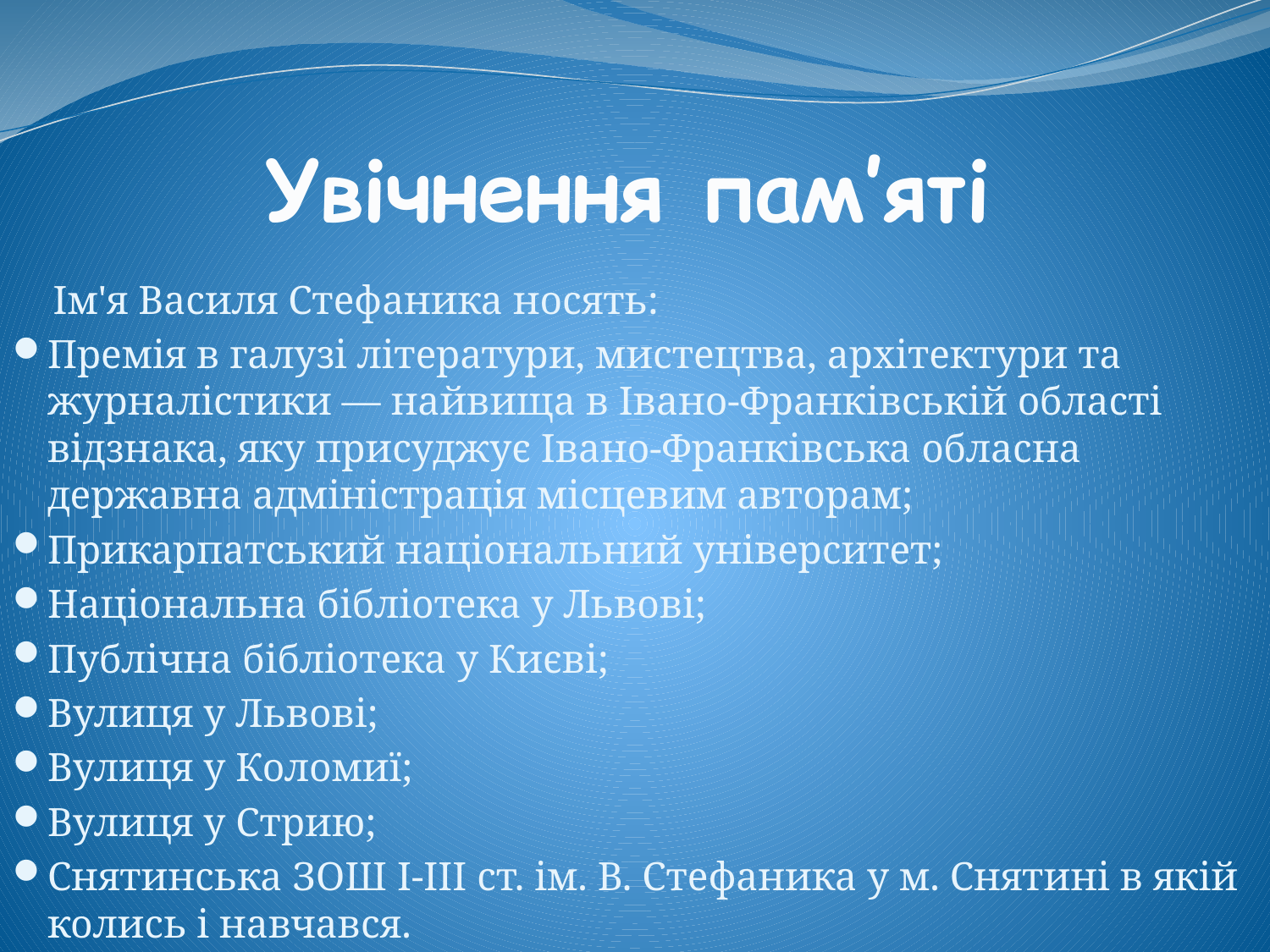

# Увічнення пам’яті
    Ім'я Василя Стефаника носять:
Премія в галузі літератури, мистецтва, архітектури та журналістики — найвища в Івано-Франківській області відзнака, яку присуджує Івано-Франківська обласна державна адміністрація місцевим авторам;
Прикарпатський національний університет;
Національна бібліотека у Львові;
Публічна бібліотека у Києві;
Вулиця у Львові;
Вулиця у Коломиї;
Вулиця у Стрию;
Снятинська ЗОШ І-ІІІ ст. ім. В. Стефаника у м. Снятині в якій колись і навчався.